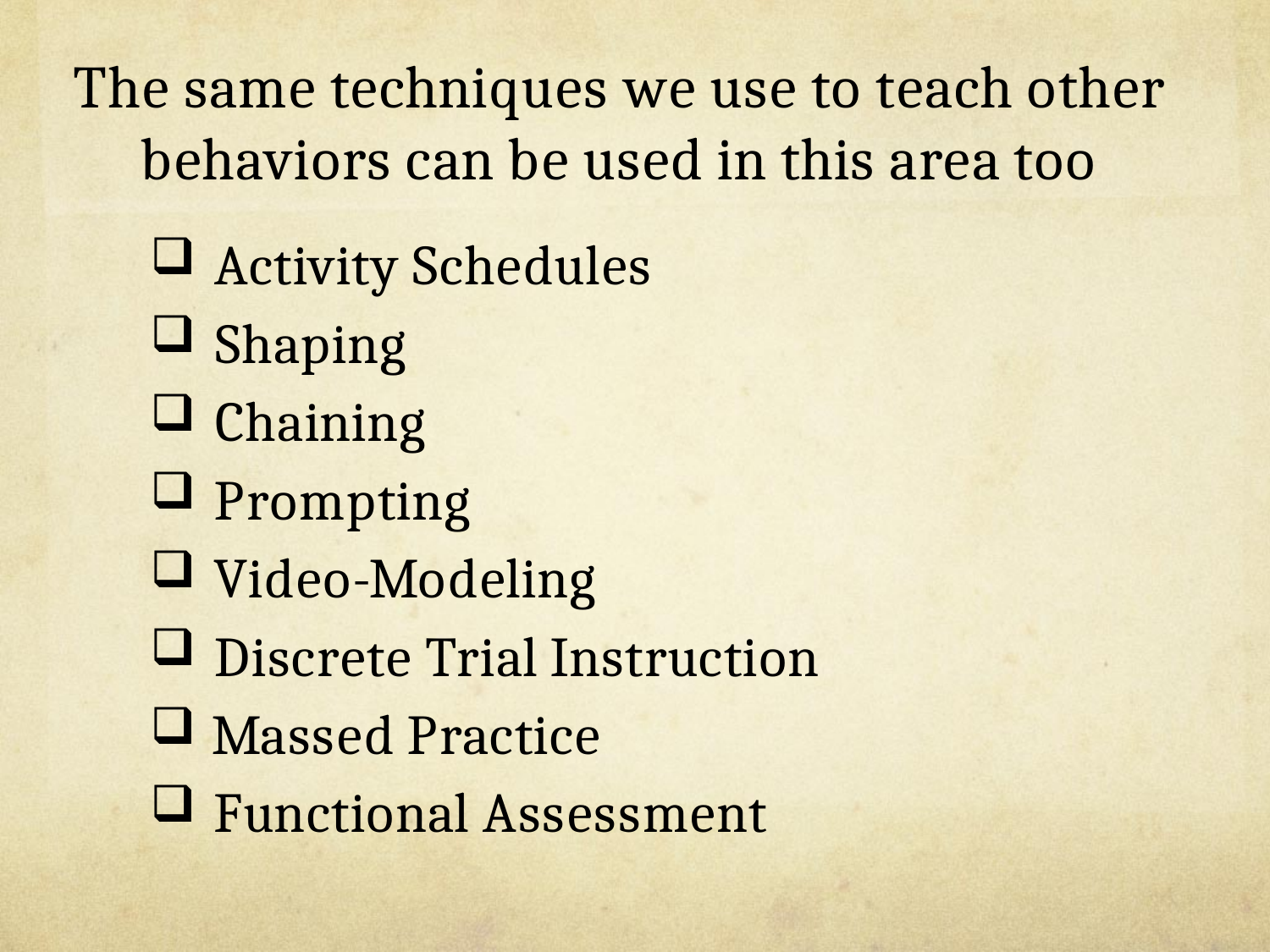

# The same techniques we use to teach other behaviors can be used in this area too
Activity Schedules
Shaping
Chaining
Prompting
Video-Modeling
Discrete Trial Instruction
Massed Practice
Functional Assessment